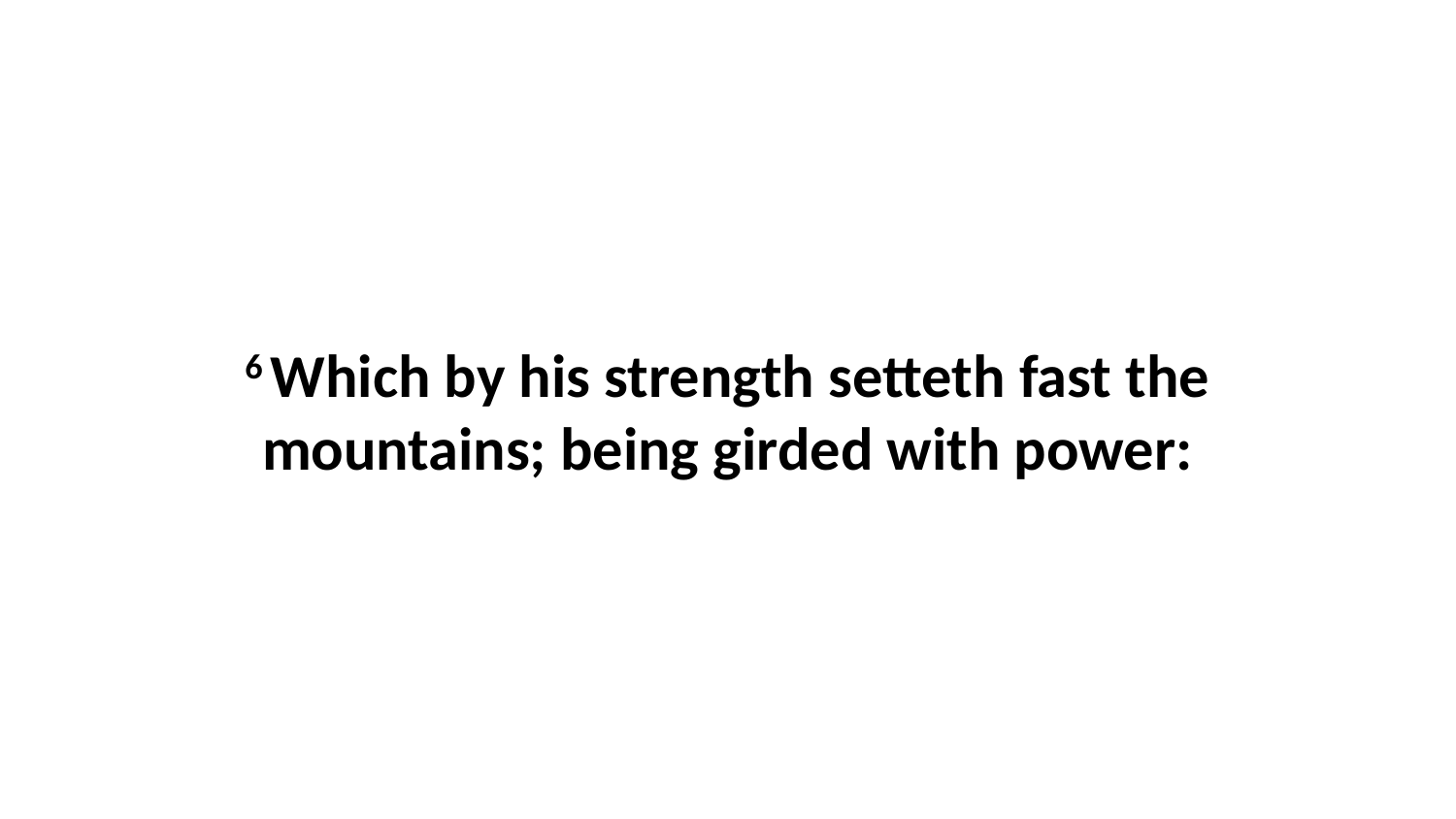

6 Which by his strength setteth fast the mountains; being girded with power: